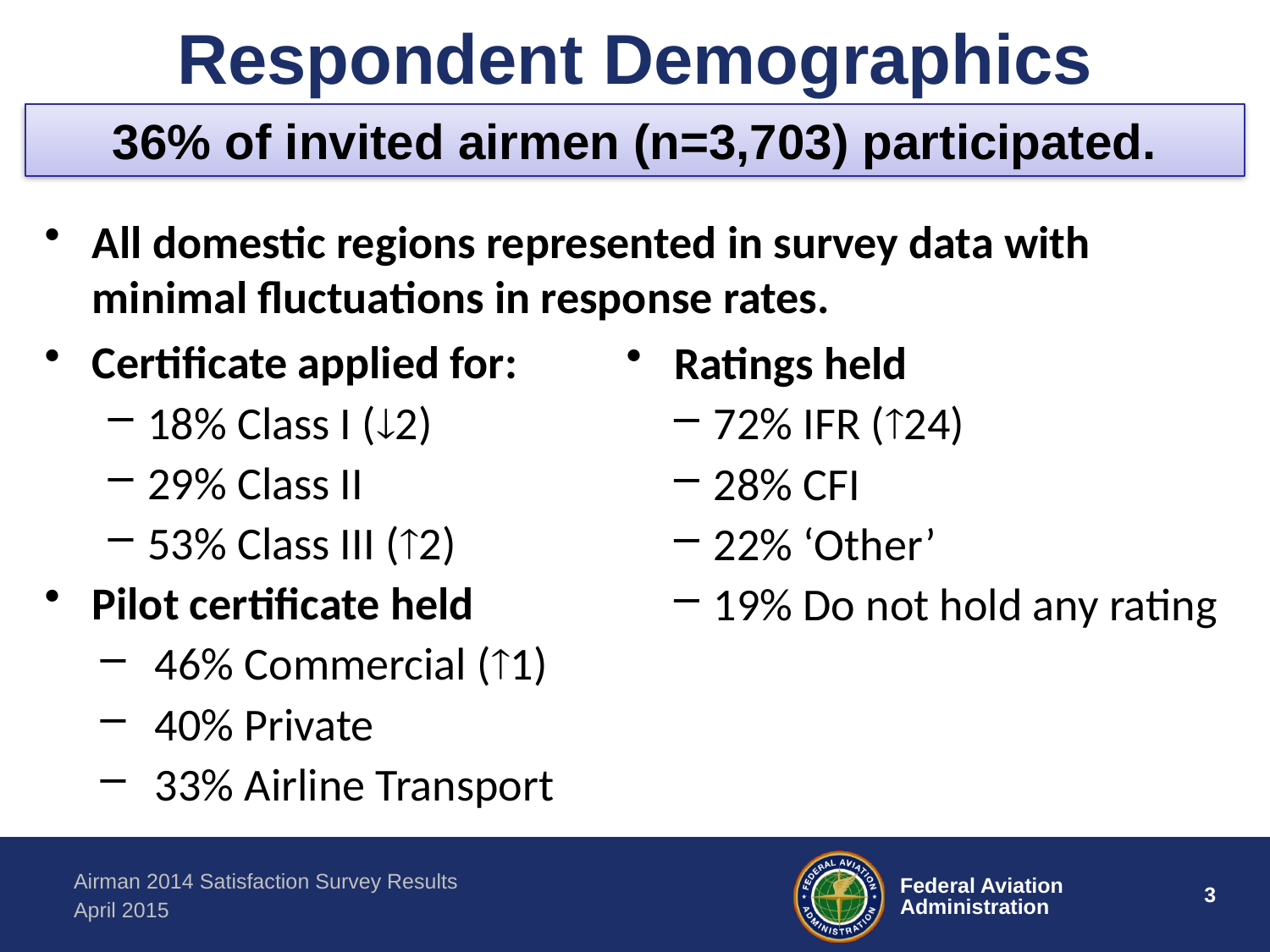

# Respondent Demographics
36% of invited airmen (n=3,703) participated.
All domestic regions represented in survey data with minimal fluctuations in response rates.
Certificate applied for:
18% Class I (↓2)
29% Class II
53% Class III (↑2)
Pilot certificate held
46% Commercial (↑1)
40% Private
33% Airline Transport

Ratings held
72% IFR (↑24)
28% CFI
22% ‘Other’
19% Do not hold any rating